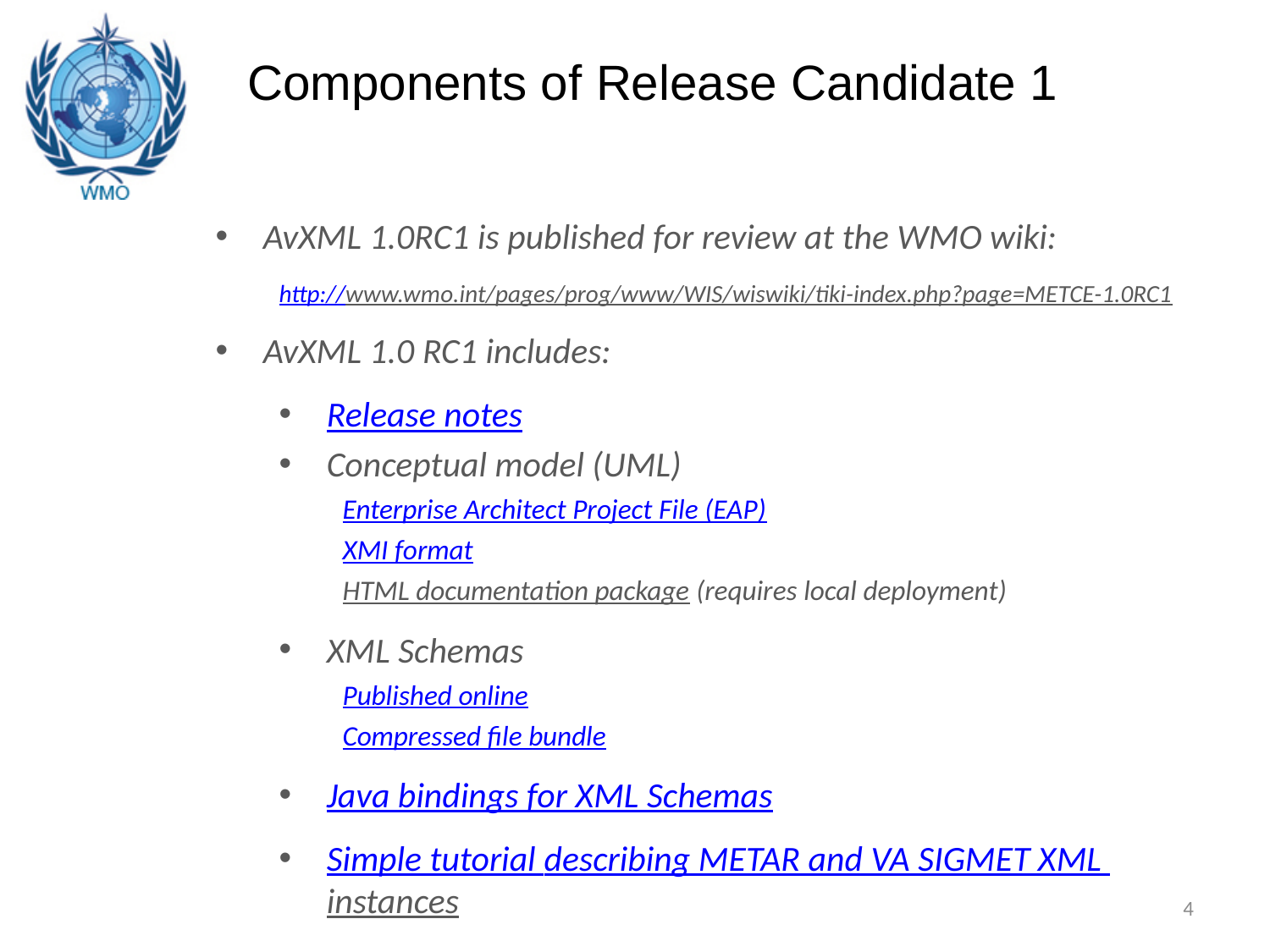

Components of Release Candidate 1
AvXML 1.0RC1 is published for review at the WMO wiki:
http://www.wmo.int/pages/prog/www/WIS/wiswiki/tiki-index.php?page=METCE-1.0RC1
AvXML 1.0 RC1 includes:
Release notes
Conceptual model (UML)
Enterprise Architect Project File (EAP)
XMI format
HTML documentation package (requires local deployment)
XML Schemas
Published online
Compressed file bundle
Java bindings for XML Schemas
Simple tutorial describing METAR and VA SIGMET XML instances
4